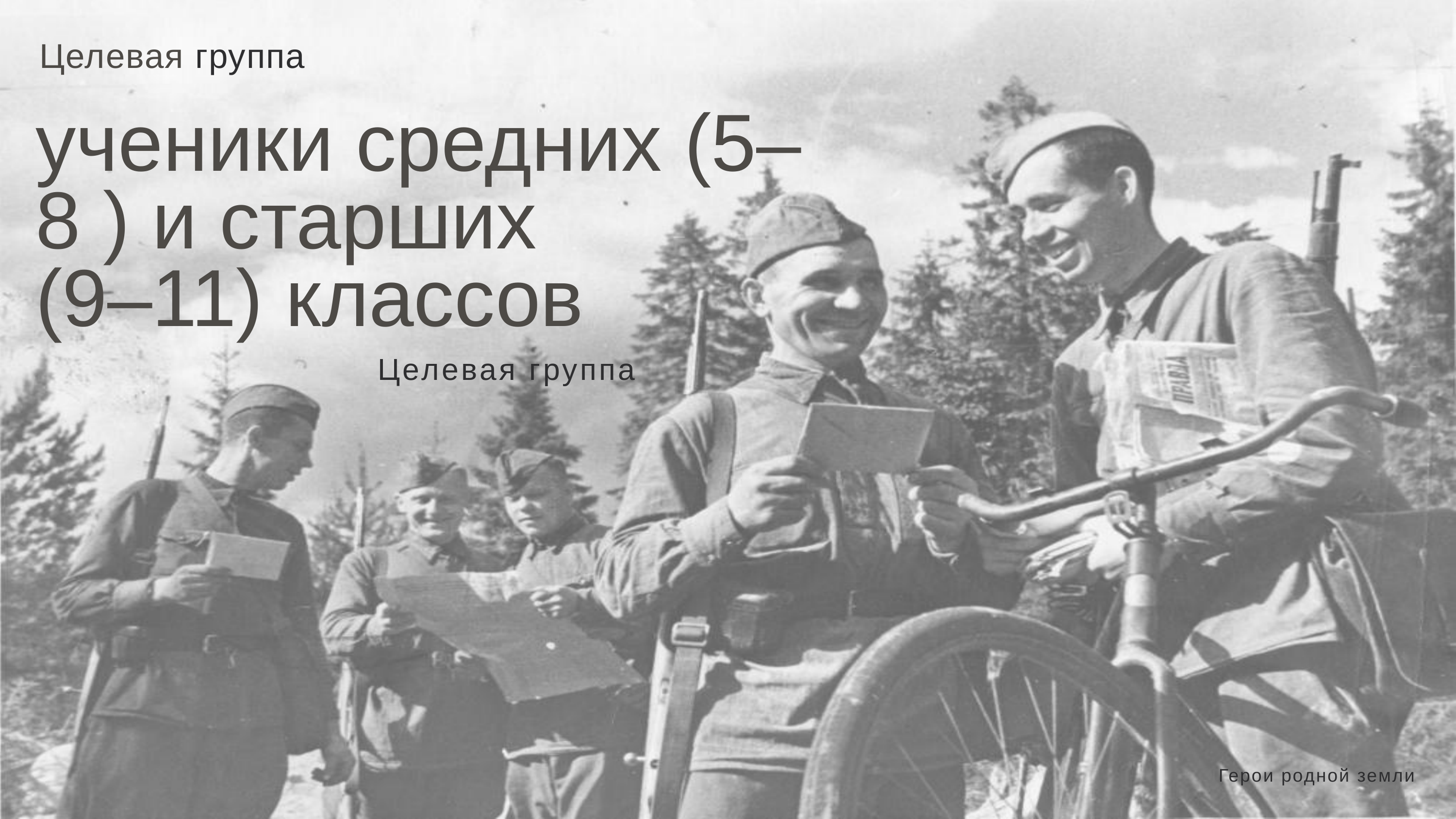

Целевая группа
ученики средних (5–8 ) и старших
(9–11) классов

Целевая группа
Герои родной земли